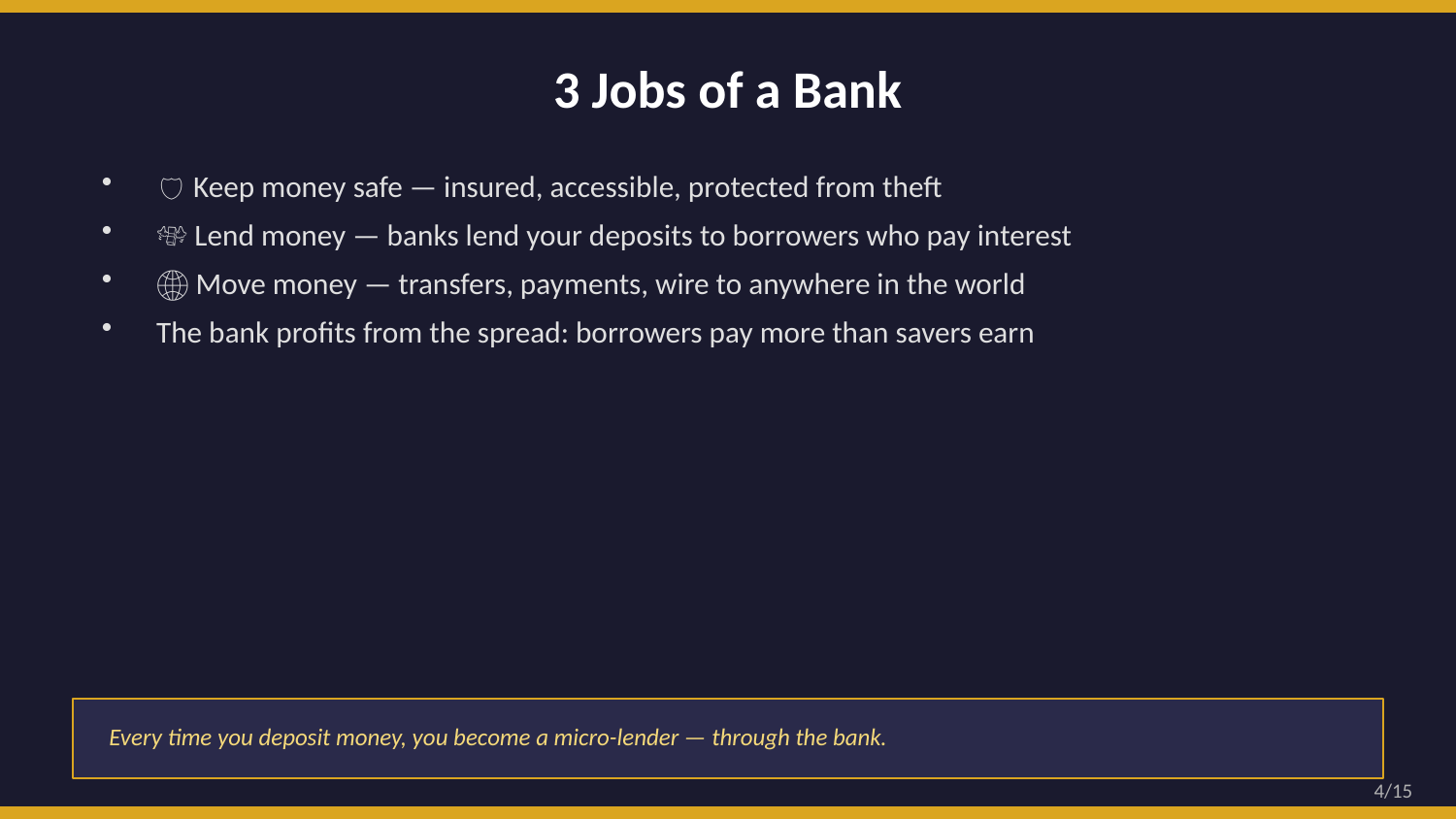

3 Jobs of a Bank
🛡️ Keep money safe — insured, accessible, protected from theft
💸 Lend money — banks lend your deposits to borrowers who pay interest
🌐 Move money — transfers, payments, wire to anywhere in the world
The bank profits from the spread: borrowers pay more than savers earn

Every time you deposit money, you become a micro-lender — through the bank.
4/15